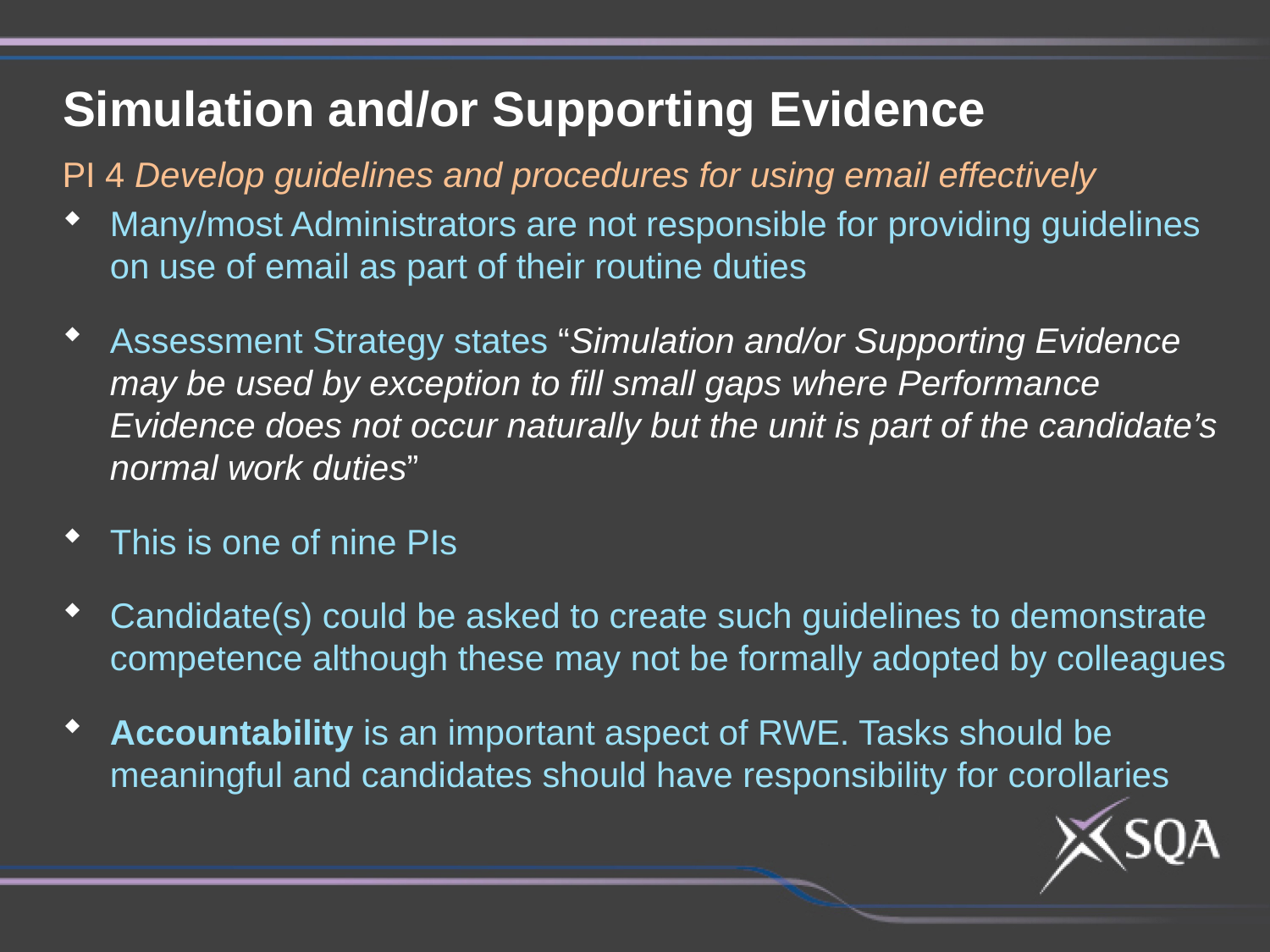

Simulation and/or Supporting Evidence
PI 4 Develop guidelines and procedures for using email effectively
Many/most Administrators are not responsible for providing guidelines on use of email as part of their routine duties

Assessment Strategy states “Simulation and/or Supporting Evidence may be used by exception to fill small gaps where Performance Evidence does not occur naturally but the unit is part of the candidate’s normal work duties”

This is one of nine PIs

Candidate(s) could be asked to create such guidelines to demonstrate competence although these may not be formally adopted by colleagues

Accountability is an important aspect of RWE. Tasks should be meaningful and candidates should have responsibility for corollaries